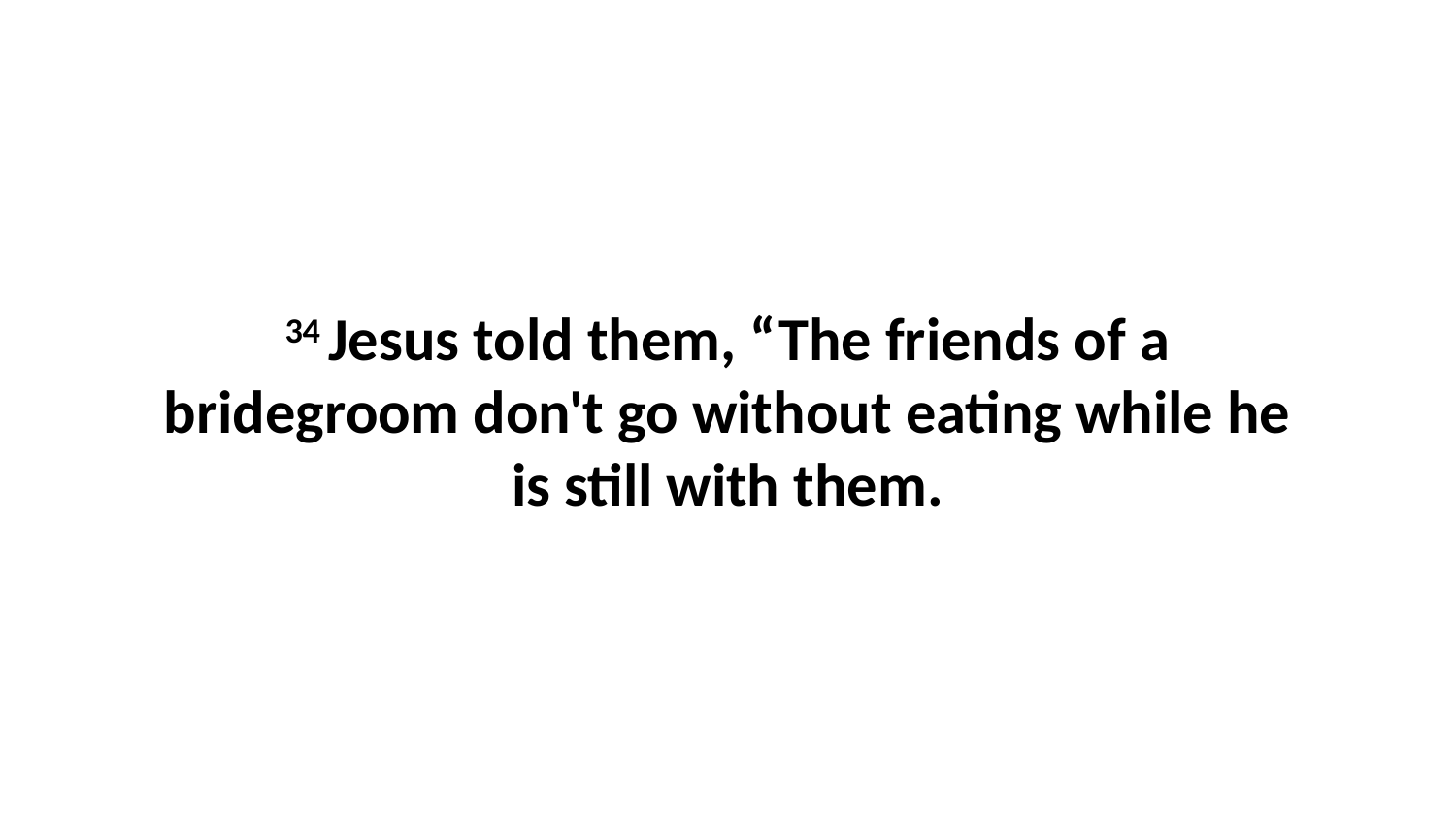

34 Jesus told them, “The friends of a bridegroom don't go without eating while he is still with them.